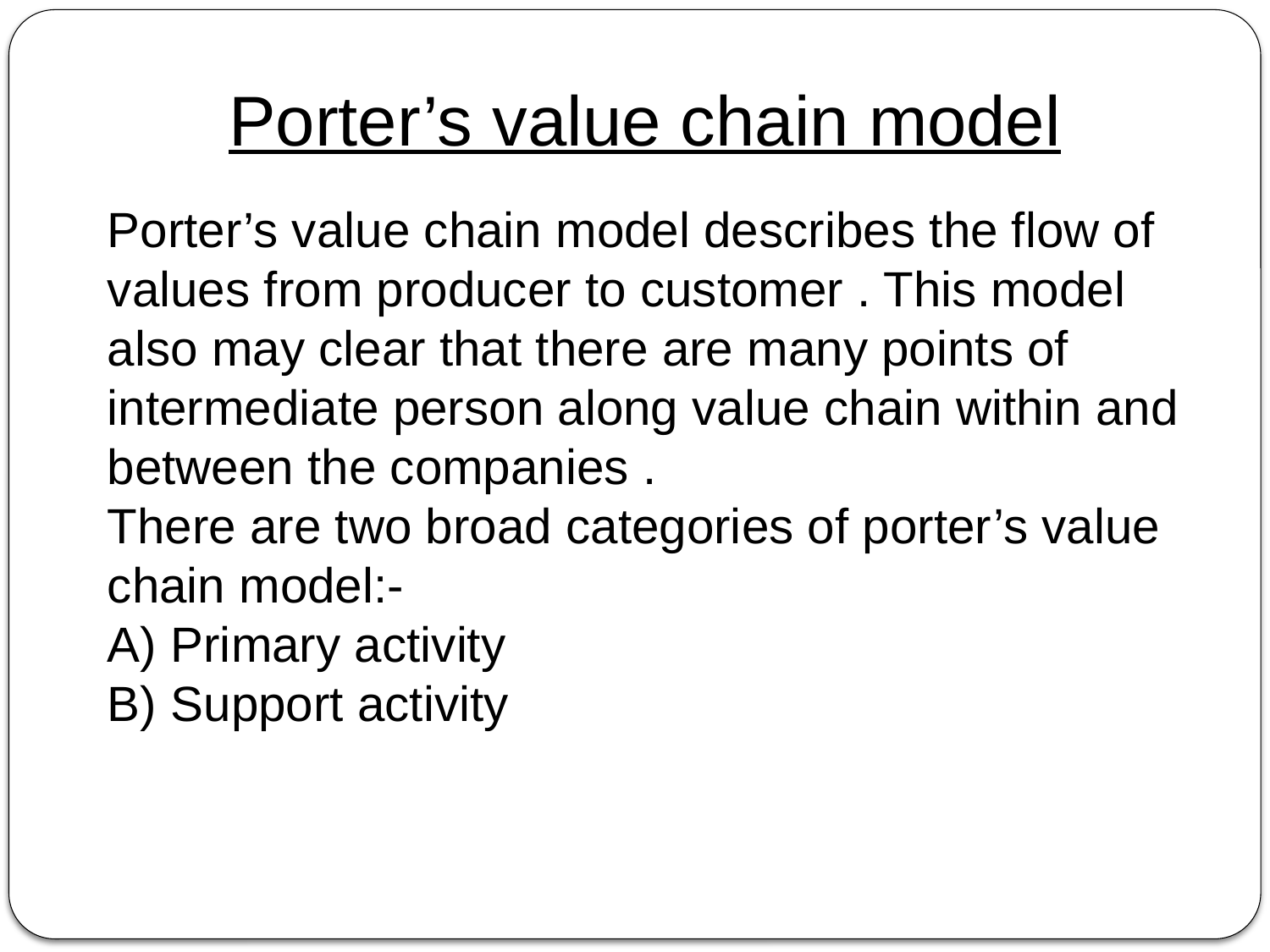

Porter’s value chain model

Porter’s value chain model describes the flow of values from producer to customer . This model also may clear that there are many points of intermediate person along value chain within and between the companies .
There are two broad categories of porter’s value chain model:-
Primary activity
Support activity